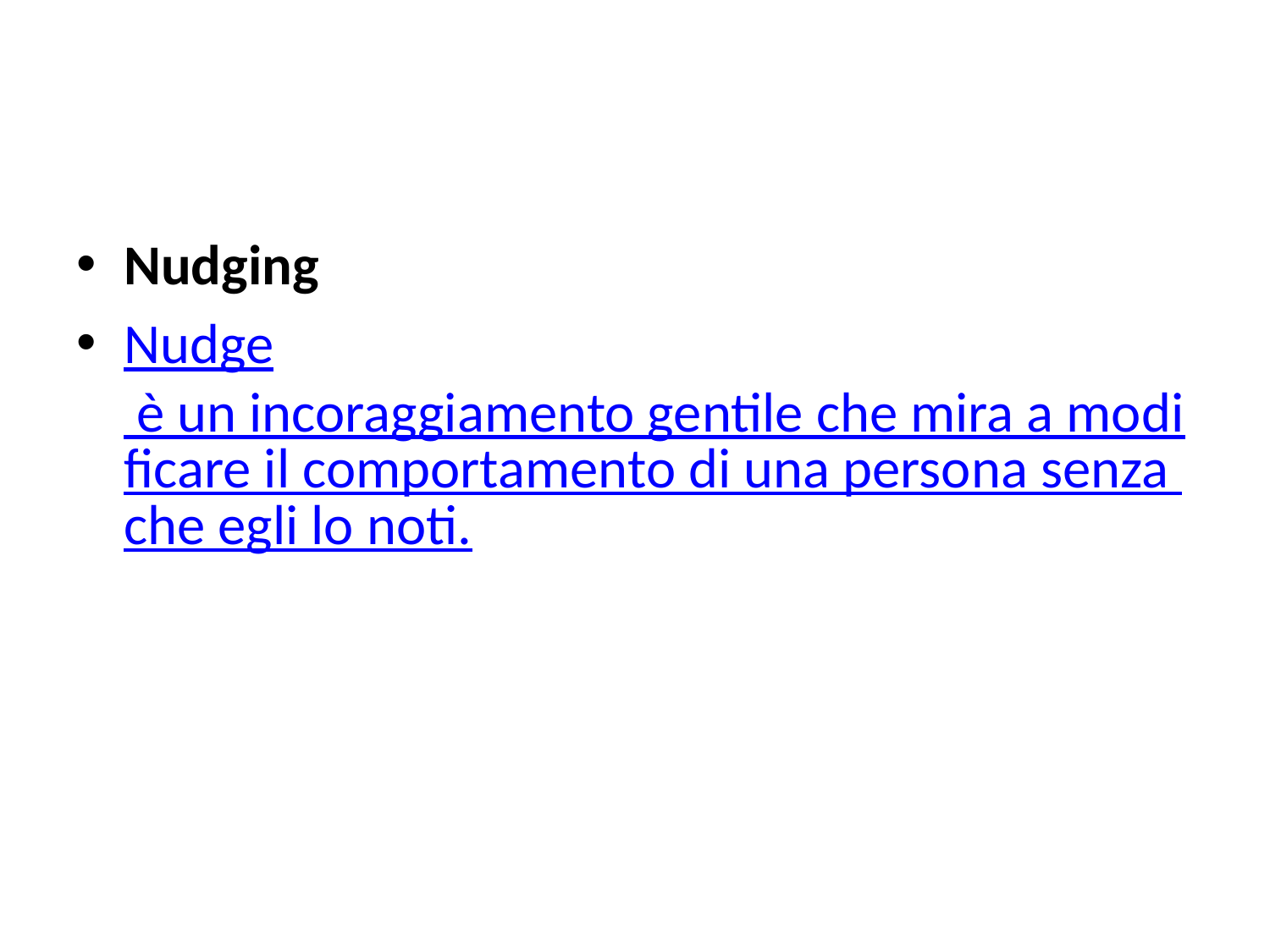

#
Nudging
Nudge è un incoraggiamento gentile che mira a modificare il comportamento di una persona senza che egli lo noti.